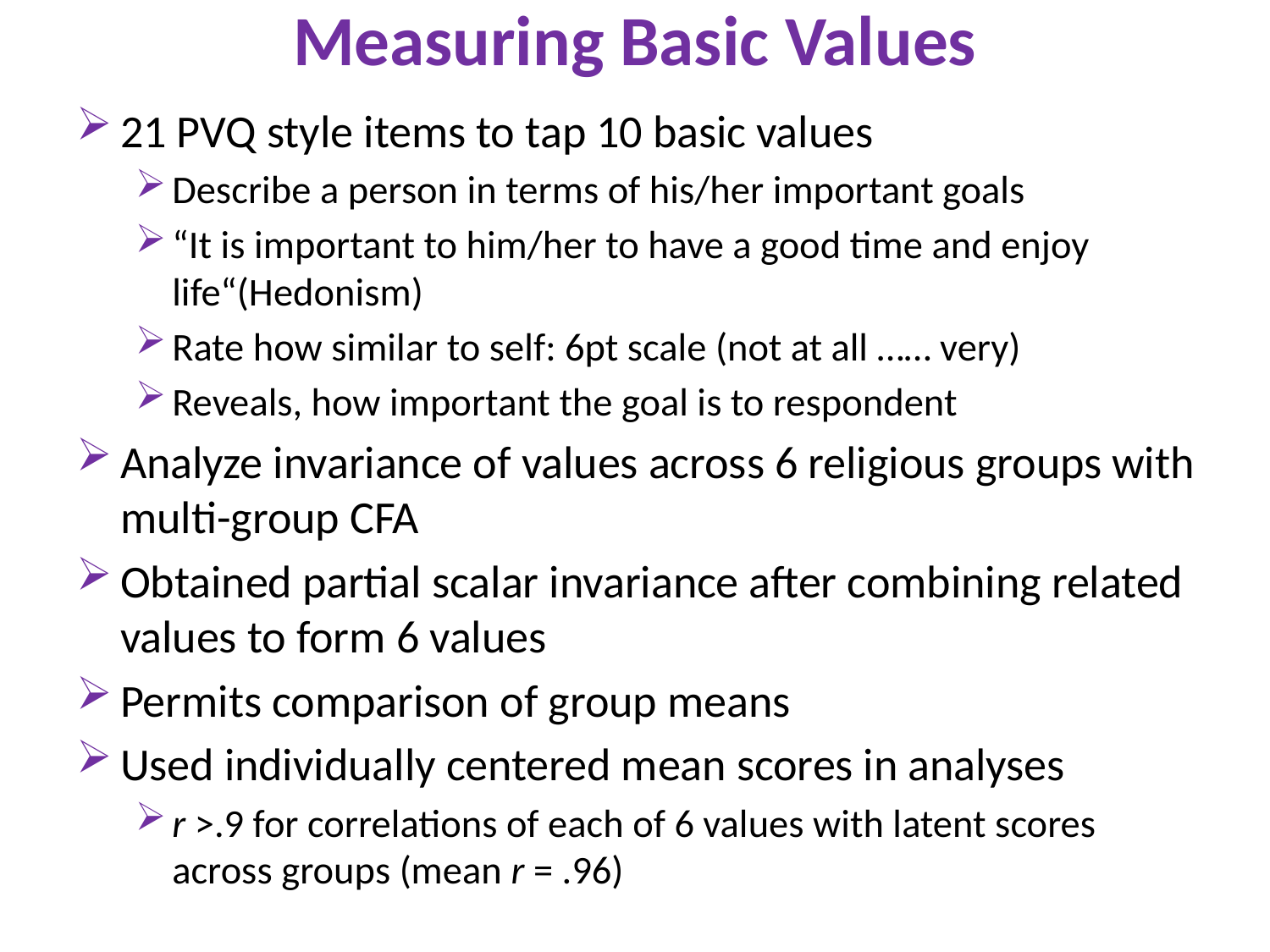

# Measuring Basic Values
21 PVQ style items to tap 10 basic values
Describe a person in terms of his/her important goals
“It is important to him/her to have a good time and enjoy life“(Hedonism)
Rate how similar to self: 6pt scale (not at all …… very)
Reveals, how important the goal is to respondent
Analyze invariance of values across 6 religious groups with multi-group CFA
Obtained partial scalar invariance after combining related values to form 6 values
Permits comparison of group means
Used individually centered mean scores in analyses
r >.9 for correlations of each of 6 values with latent scores across groups (mean r = .96)